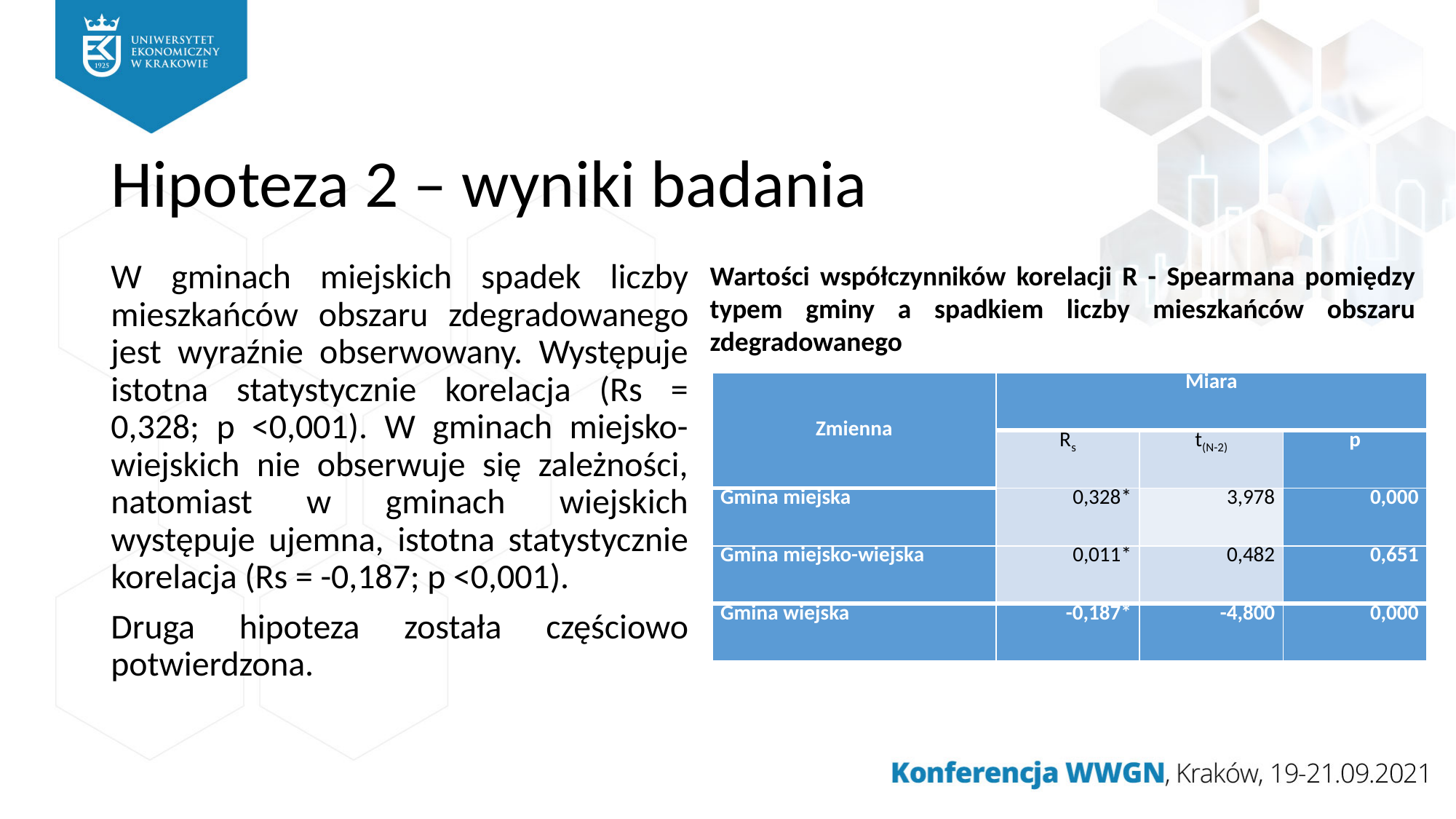

# Hipoteza 2 – wyniki badania
W gminach miejskich spadek liczby mieszkańców obszaru zdegradowanego jest wyraźnie obserwowany. Występuje istotna statystycznie korelacja (Rs = 0,328; p <0,001). W gminach miejsko-wiejskich nie obserwuje się zależności, natomiast w gminach wiejskich występuje ujemna, istotna statystycznie korelacja (Rs = -0,187; p <0,001).
Druga hipoteza została częściowo potwierdzona.
Wartości współczynników korelacji R - Spearmana pomiędzy typem gminy a spadkiem liczby mieszkańców obszaru zdegradowanego
| Zmienna | Miara |  |  |
| --- | --- | --- | --- |
|  | Rs | t(N-2) | p |
| Gmina miejska | 0,328\* | 3,978 | 0,000 |
| Gmina miejsko-wiejska | 0,011\* | 0,482 | 0,651 |
| Gmina wiejska | -0,187\* | -4,800 | 0,000 |